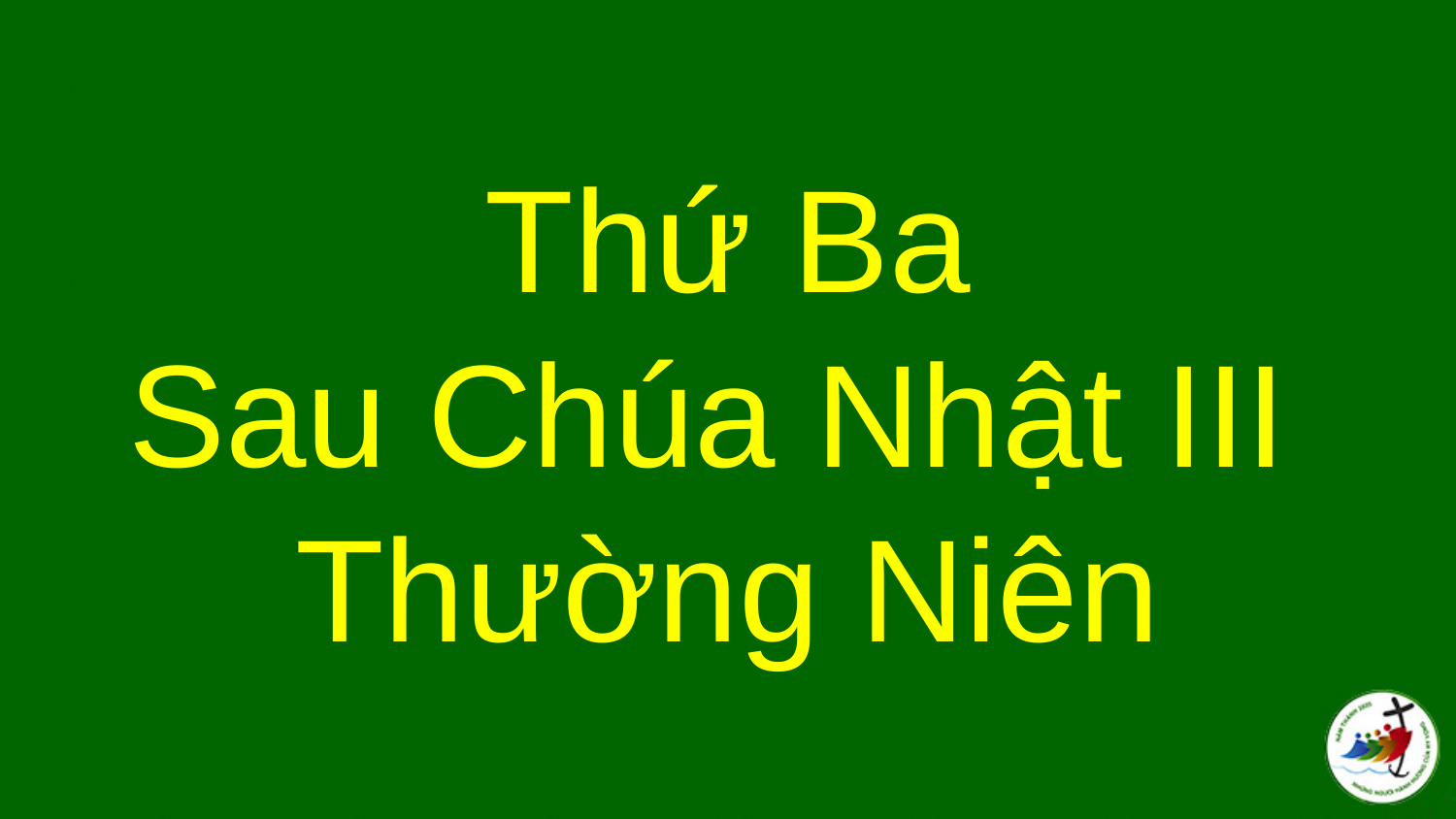

# Thứ Ba Sau Chúa Nhật III Thường Niên